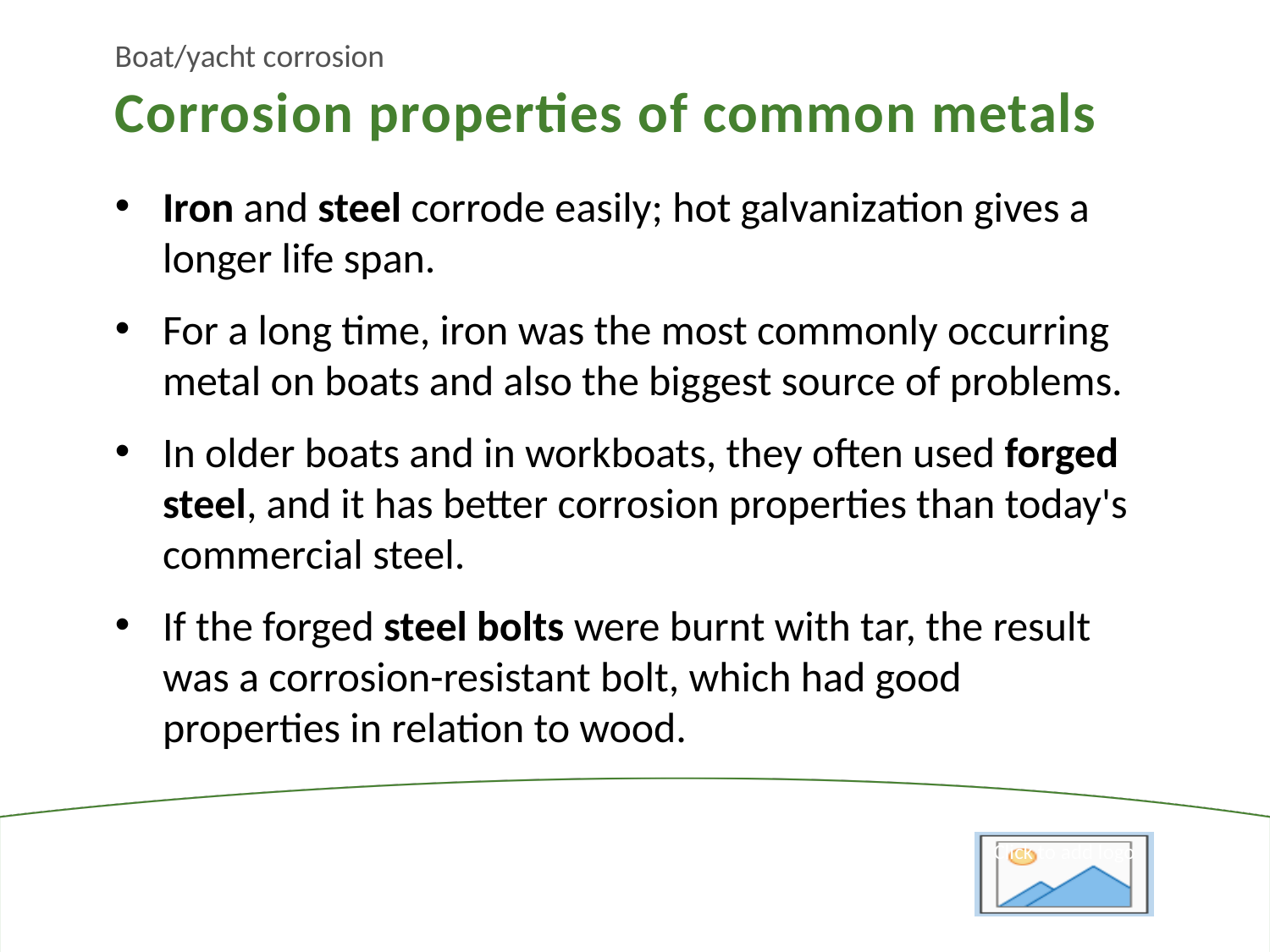

Boat/yacht corrosion
Corrosion properties of common metals
Iron and steel corrode easily; hot galvanization gives a longer life span.
For a long time, iron was the most commonly occurring metal on boats and also the biggest source of problems.
In older boats and in workboats, they often used forged steel, and it has better corrosion properties than today's commercial steel.
If the forged steel bolts were burnt with tar, the result was a corrosion-resistant bolt, which had good properties in relation to wood.